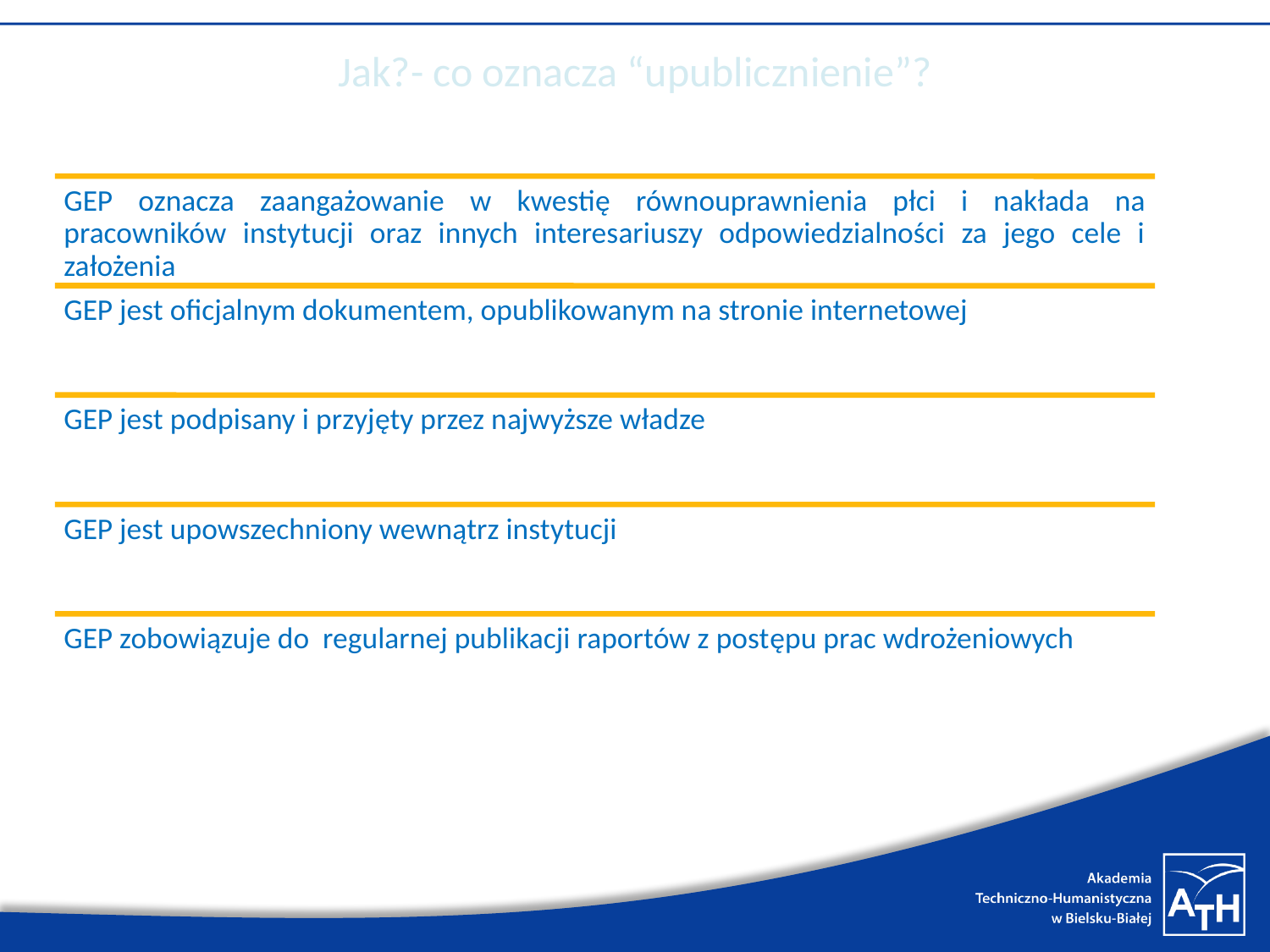

# Jak?- co oznacza “upublicznienie”?
GEP oznacza zaangażowanie w kwestię równouprawnienia płci i nakłada na pracowników instytucji oraz innych interesariuszy odpowiedzialności za jego cele i założenia
GEP jest oficjalnym dokumentem, opublikowanym na stronie internetowej
GEP jest podpisany i przyjęty przez najwyższe władze
GEP jest upowszechniony wewnątrz instytucji
GEP zobowiązuje do  regularnej publikacji raportów z postępu prac wdrożeniowych